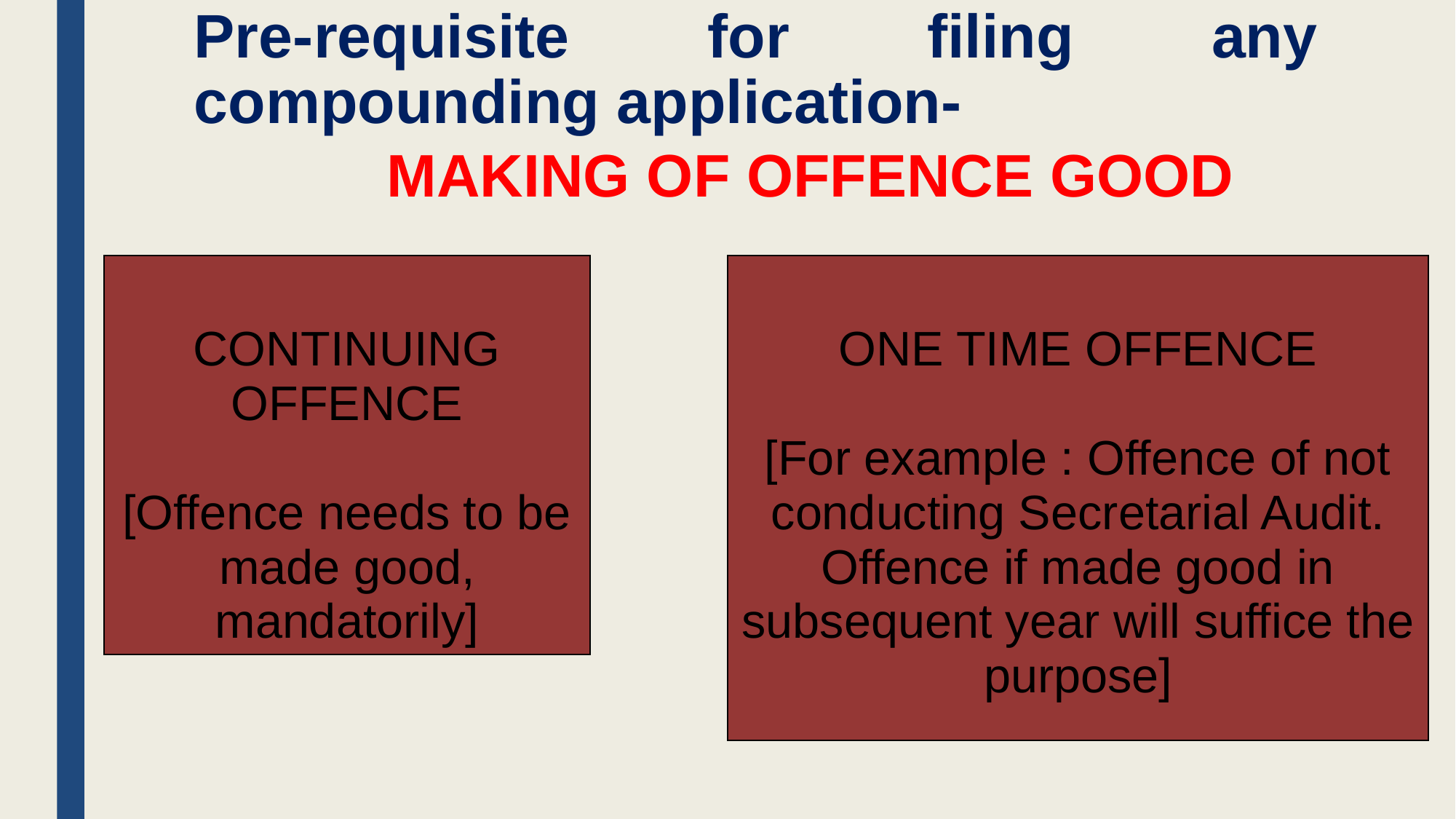

# Pre-requisite for filing any compounding application-
MAKING OF OFFENCE GOOD

| CONTINUING OFFENCE [Offence needs to be made good, mandatorily] |
| --- |
| ONE TIME OFFENCE [For example : Offence of not conducting Secretarial Audit. Offence if made good in subsequent year will suffice the purpose] |
| --- |